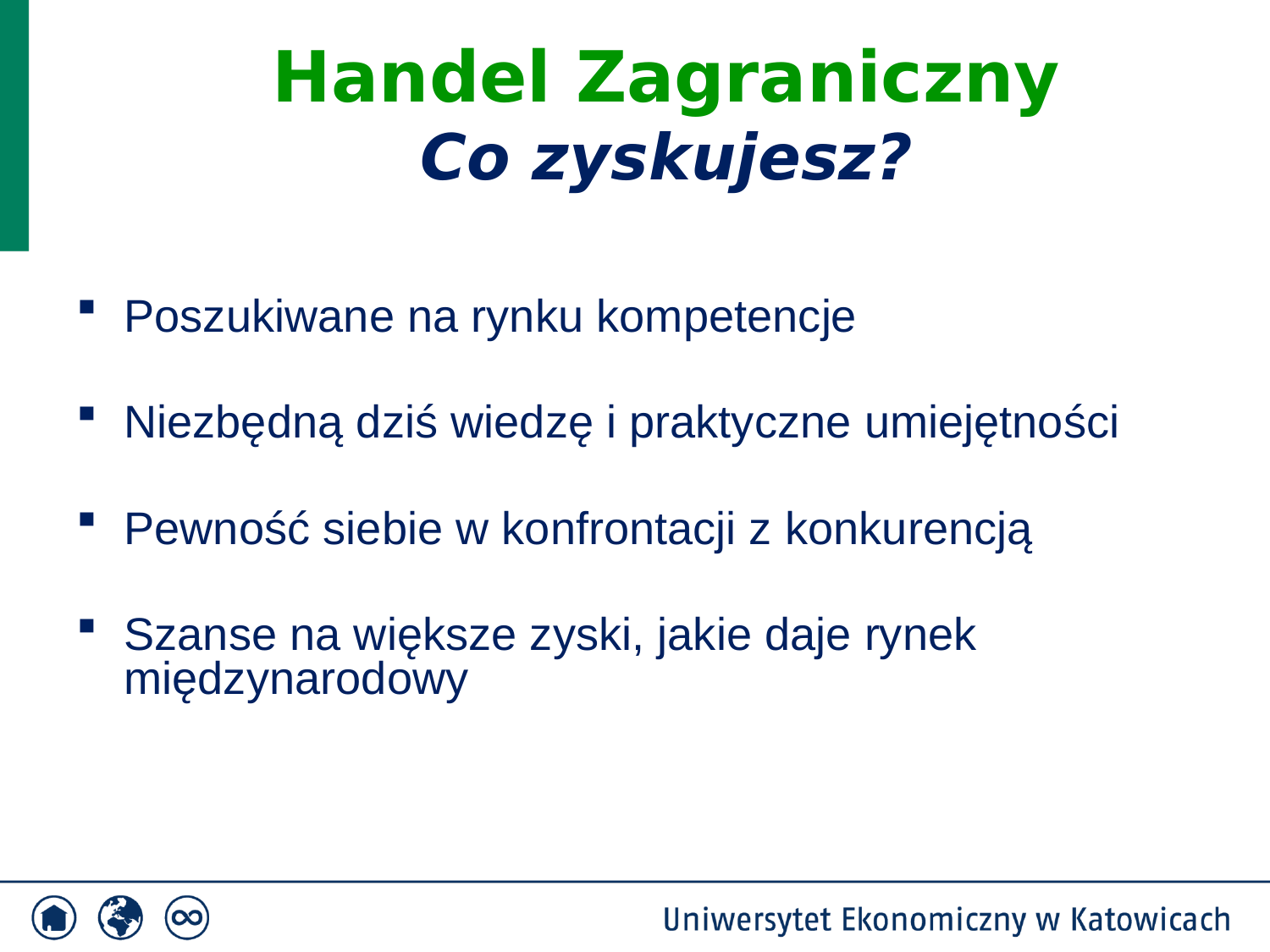

# Handel Zagraniczny Co zyskujesz?

Poszukiwane na rynku kompetencje

Niezbędną dziś wiedzę i praktyczne umiejętności

Pewność siebie w konfrontacji z konkurencją

Szanse na większe zyski, jakie daje rynek międzynarodowy